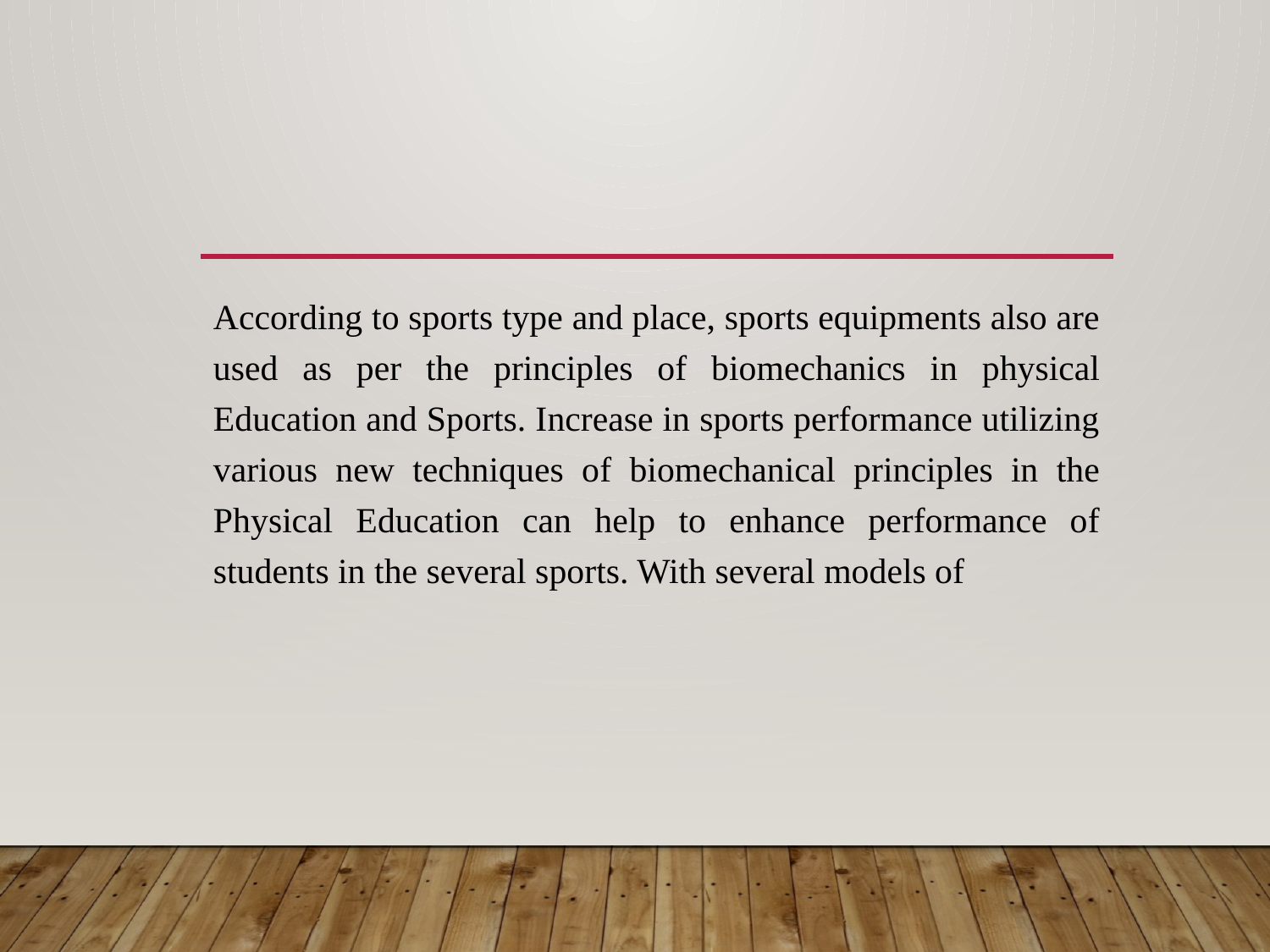

According to sports type and place, sports equipments also are used as per the principles of biomechanics in physical Education and Sports. Increase in sports performance utilizing various new techniques of biomechanical principles in the Physical Education can help to enhance performance of students in the several sports. With several models of